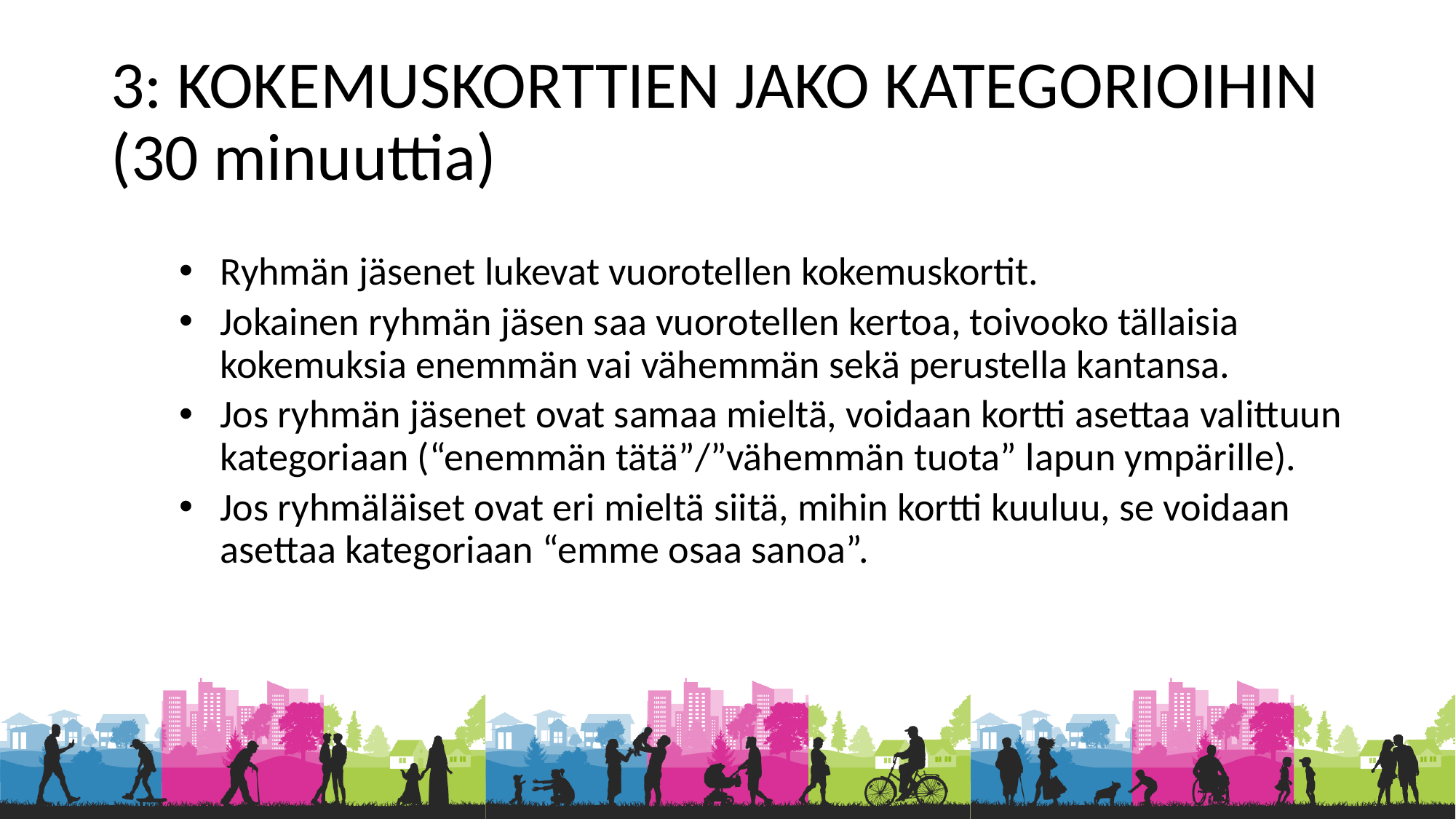

# 3: KOKEMUSKORTTIEN JAKO KATEGORIOIHIN (30 minuuttia)

Ryhmän jäsenet lukevat vuorotellen kokemuskortit.
Jokainen ryhmän jäsen saa vuorotellen kertoa, toivooko tällaisia kokemuksia enemmän vai vähemmän sekä perustella kantansa.
Jos ryhmän jäsenet ovat samaa mieltä, voidaan kortti asettaa valittuun kategoriaan (“enemmän tätä”/”vähemmän tuota” lapun ympärille).
Jos ryhmäläiset ovat eri mieltä siitä, mihin kortti kuuluu, se voidaan asettaa kategoriaan “emme osaa sanoa”.